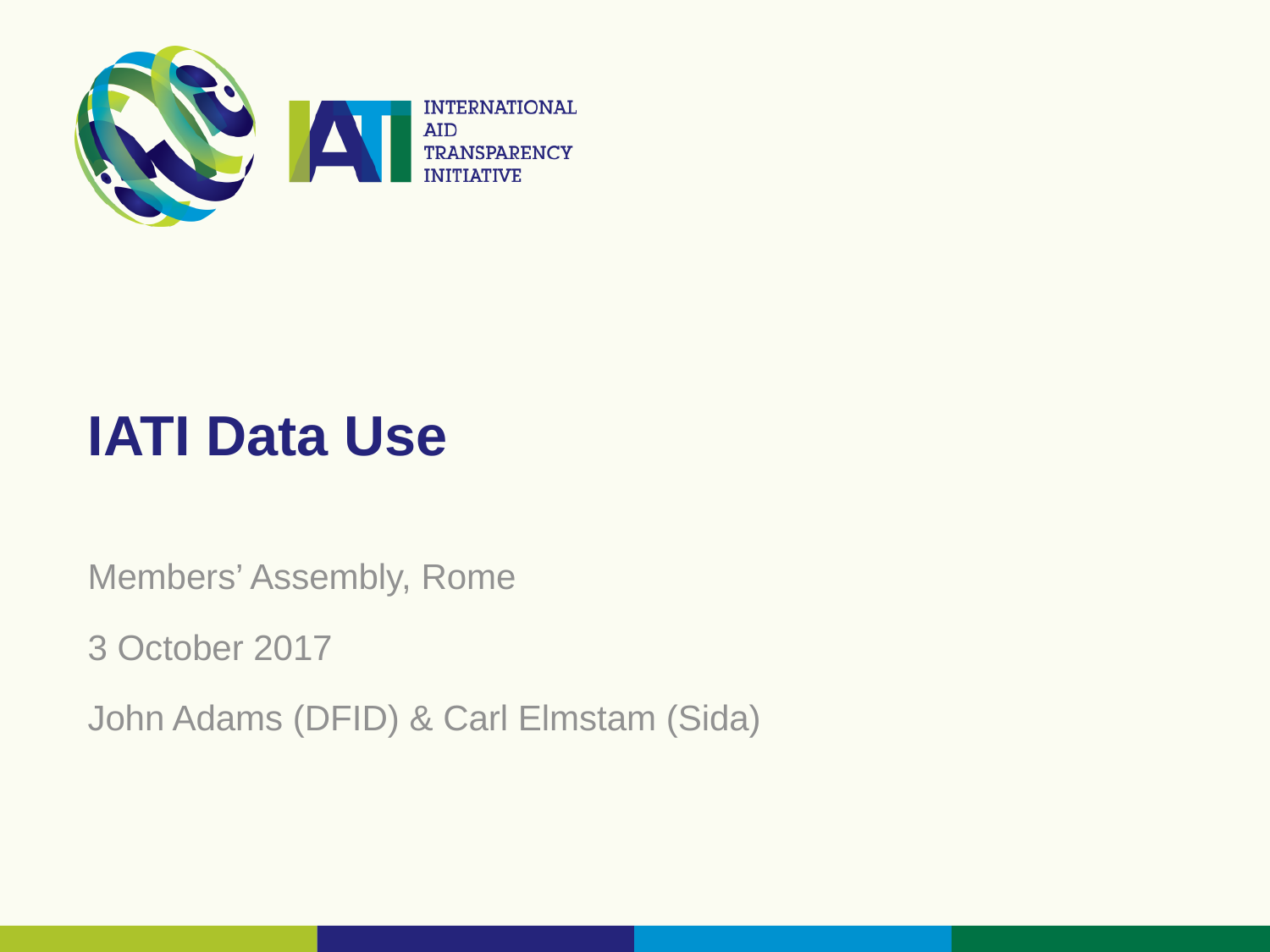

# IATI Data Use
Members’ Assembly, Rome
3 October 2017
John Adams (DFID) & Carl Elmstam (Sida)